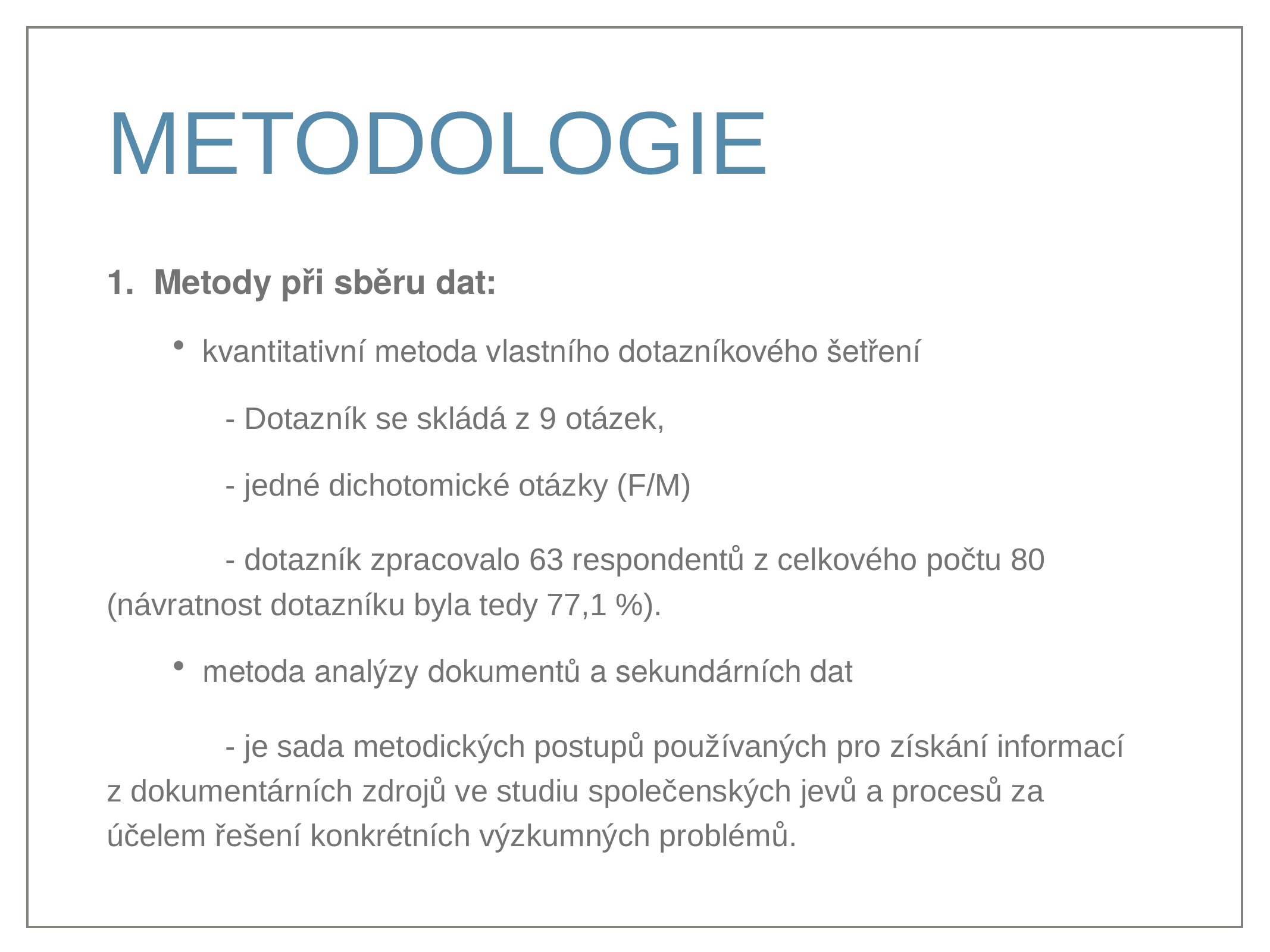

# Metodologie
Metody při sběru dat:
kvantitativní metoda vlastního dotazníkového šetření
- Dotazník se skládá z 9 otázek,
- jedné dichotomické otázky (F/M)
- dotazník zpracovalo 63 respondentů z celkového počtu 80 (návratnost dotazníku byla tedy 77,1 %).
metoda analýzy dokumentů a sekundárních dat
- je sada metodických postupů používaných pro získání informací z dokumentárních zdrojů ve studiu společenských jevů a procesů za účelem řešení konkrétních výzkumných problémů.